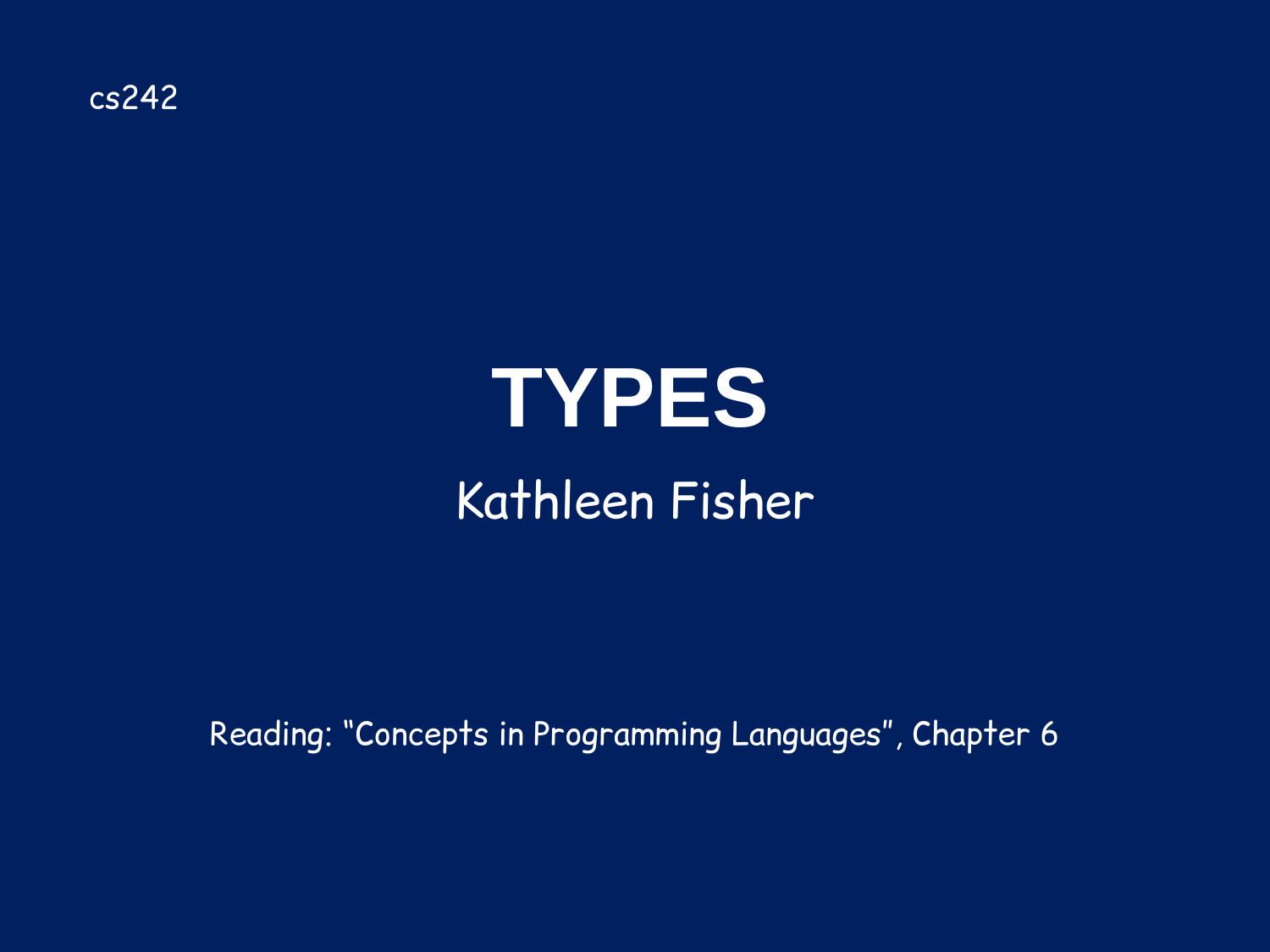

cs242
# Types
Kathleen Fisher
Reading: “Concepts in Programming Languages”, Chapter 6